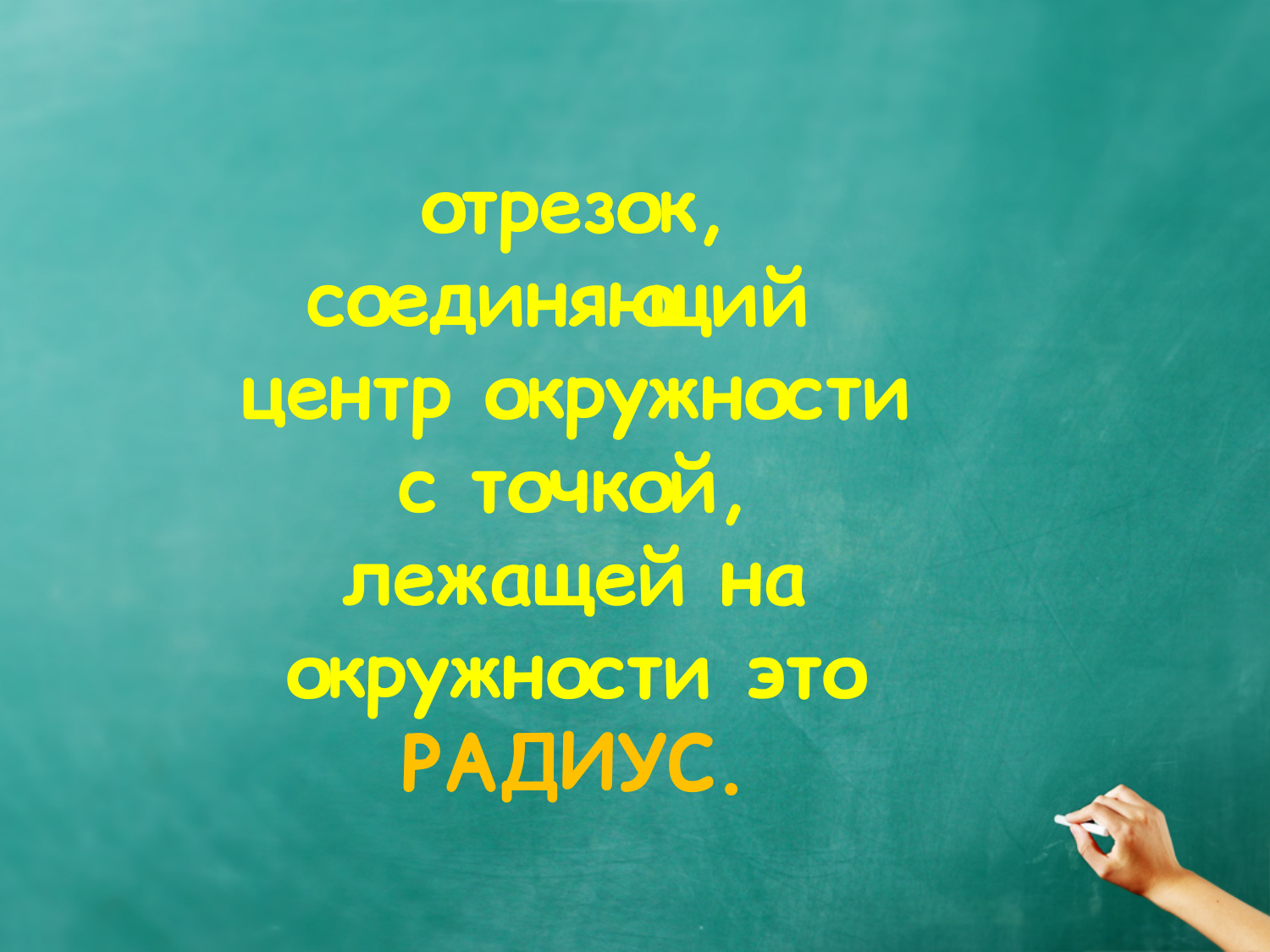

отрезок, соединяющий  центр окружности с точкой, лежащей на окружности это
РАДИУС.